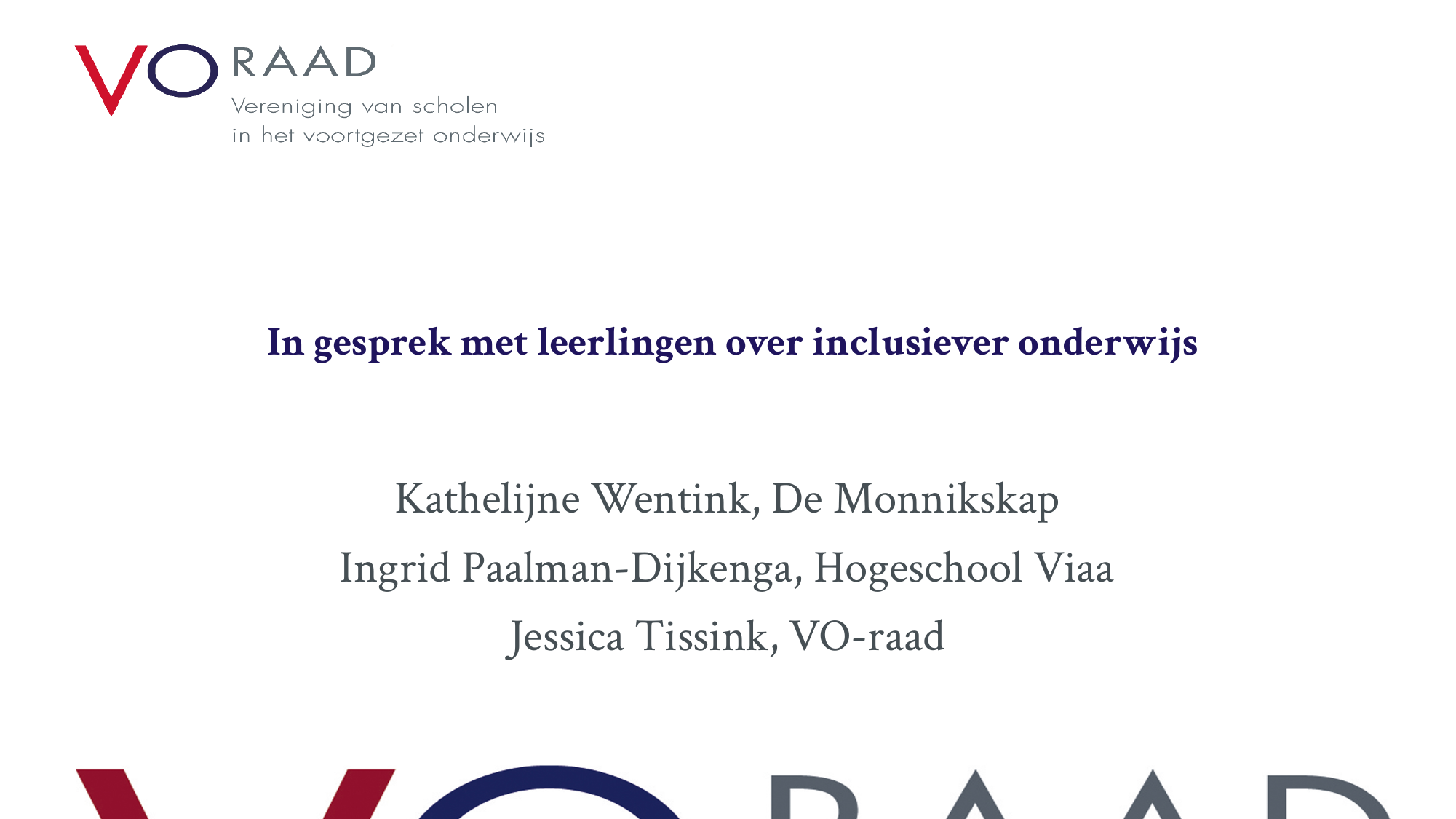

# In gesprek met leerlingen over inclusiever onderwijs
Kathelijne Wentink, De Monnikskap
Ingrid Paalman-Dijkenga, Hogeschool Viaa
Jessica Tissink, VO-raad